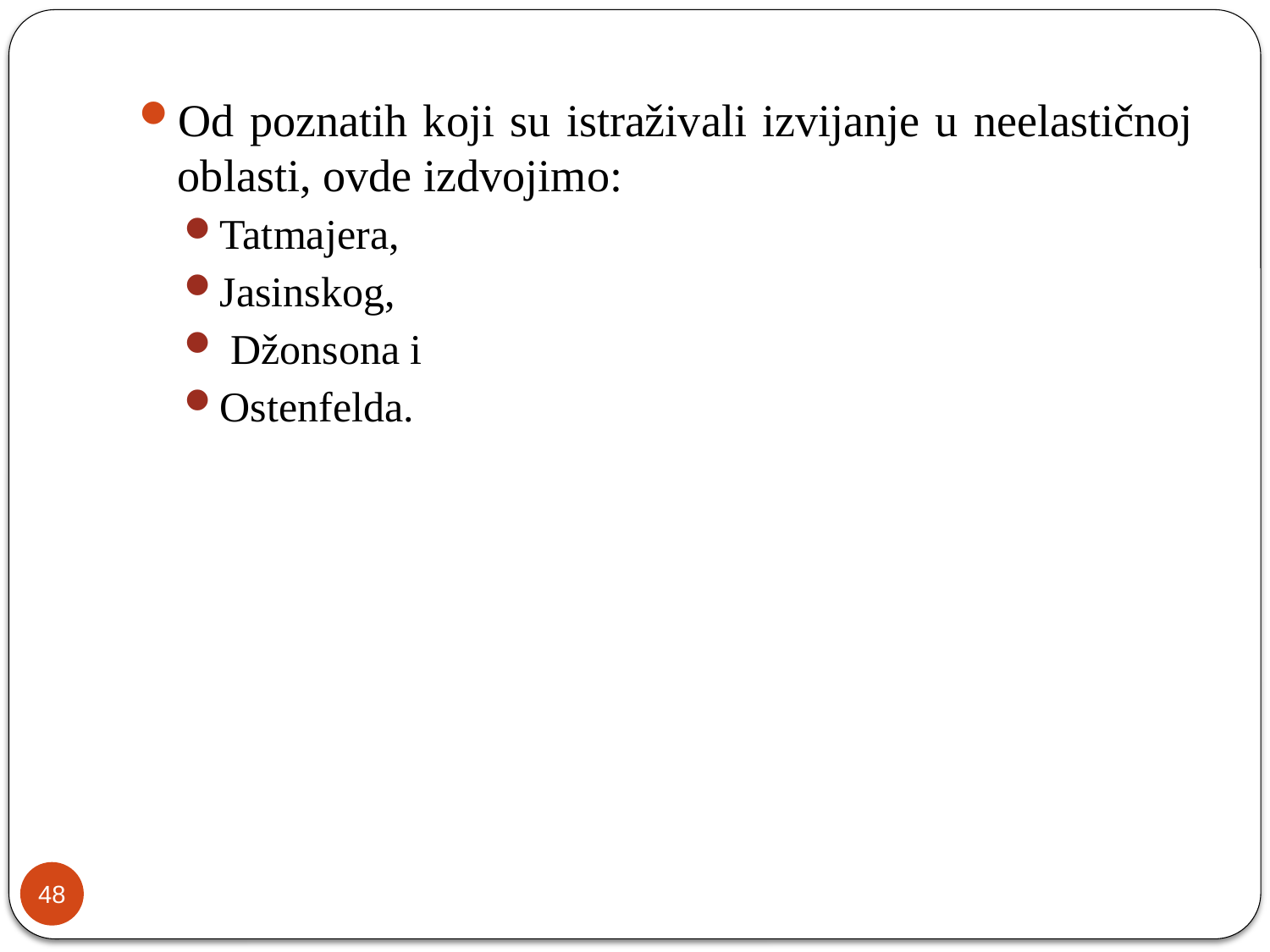

Od poznatih koji su istraživali izvijanje u neelastičnoj oblasti, ovde izdvojimo:
Tatmajera,
Jasinskog,
 Džonsona i
Ostenfelda.

48